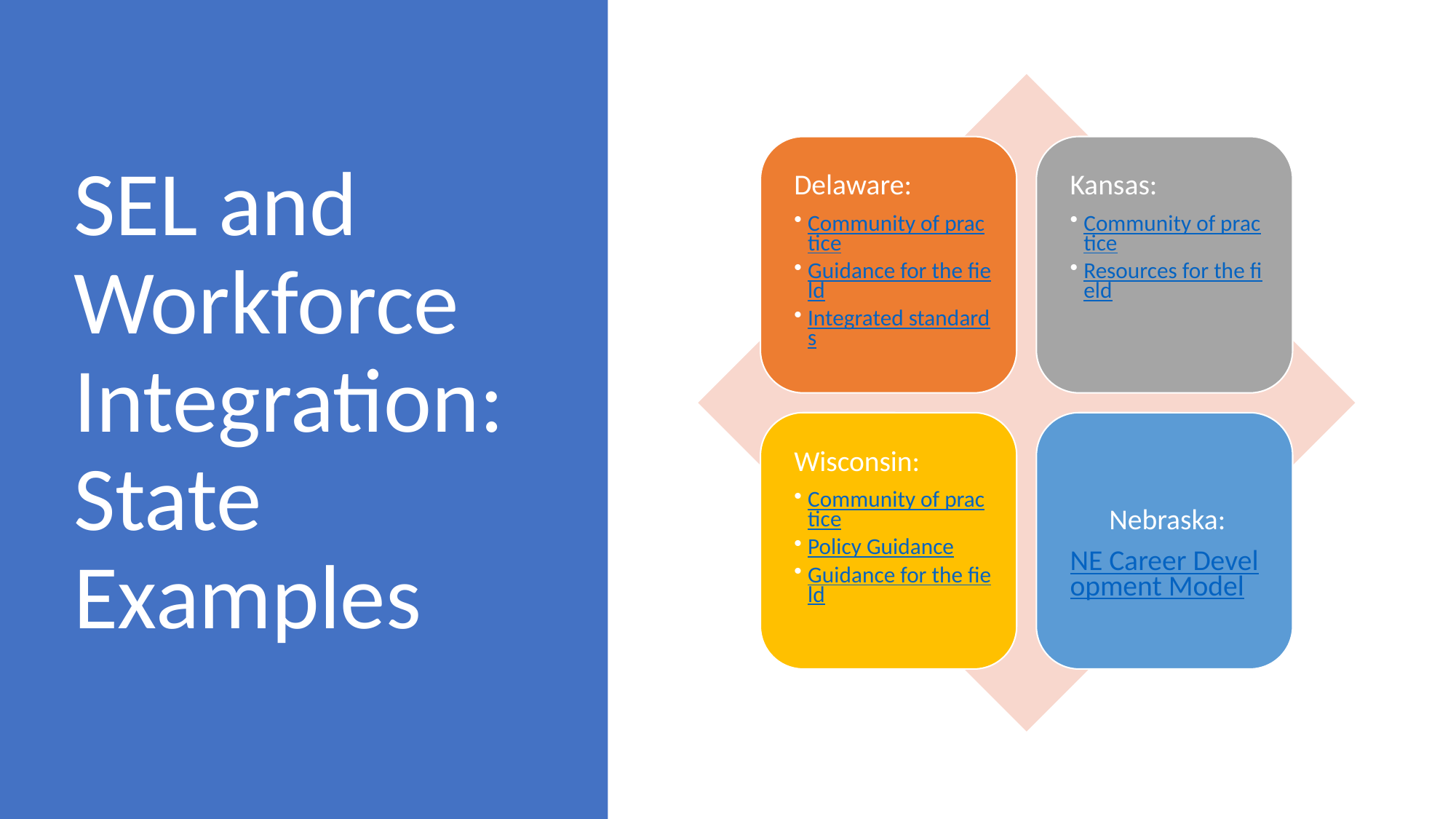

# SEL and Workforce Integration: State Examples
Delaware:
Community of practice
Guidance for the field
Integrated standards
Kansas:
Community of practice
Resources for the field
Wisconsin:
Community of practice
Policy Guidance
Guidance for the field
Nebraska:
NE Career Development Model